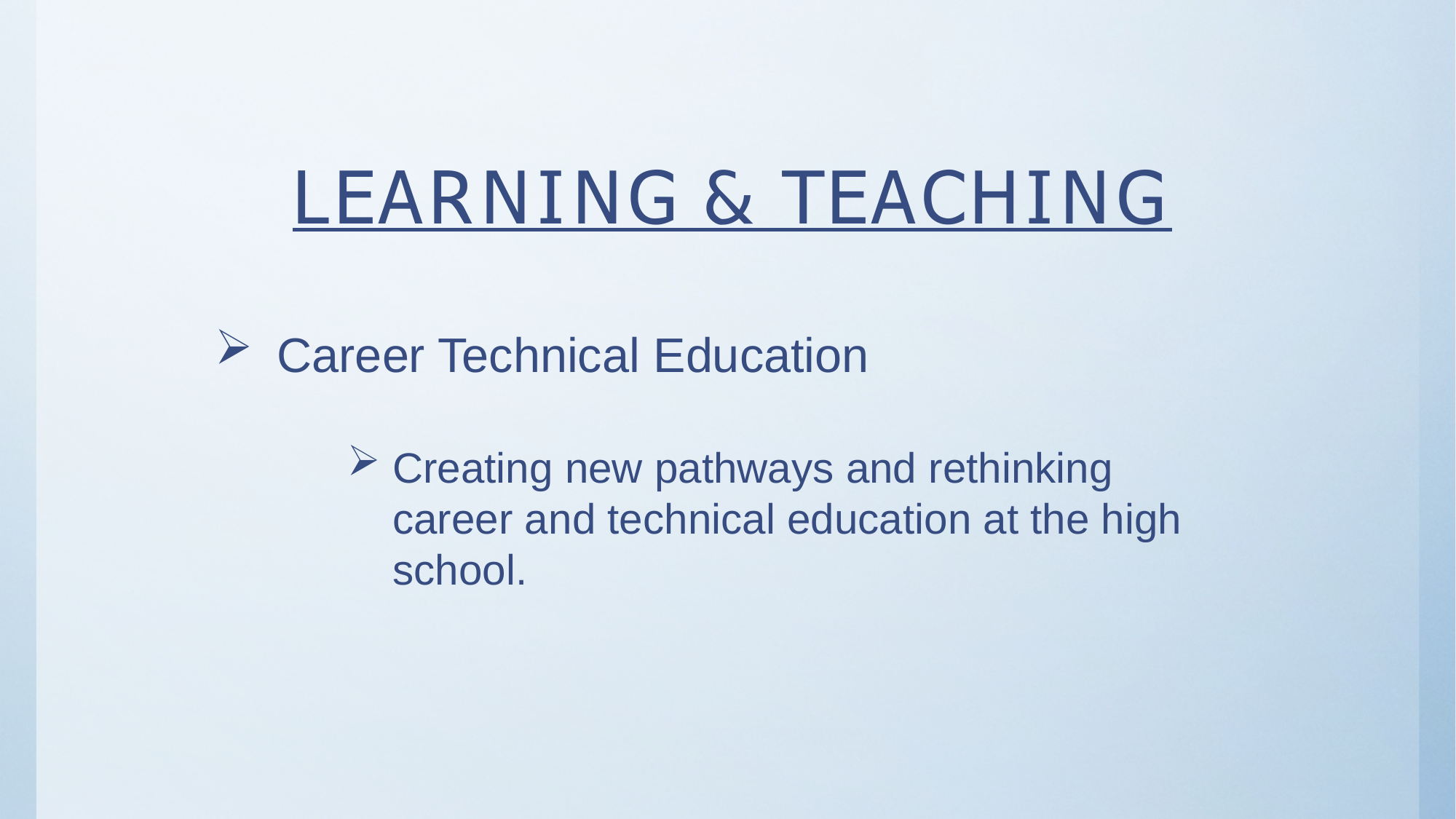

Learning & Teaching
Career Technical Education

Creating new pathways and rethinking career and technical education at the high school.